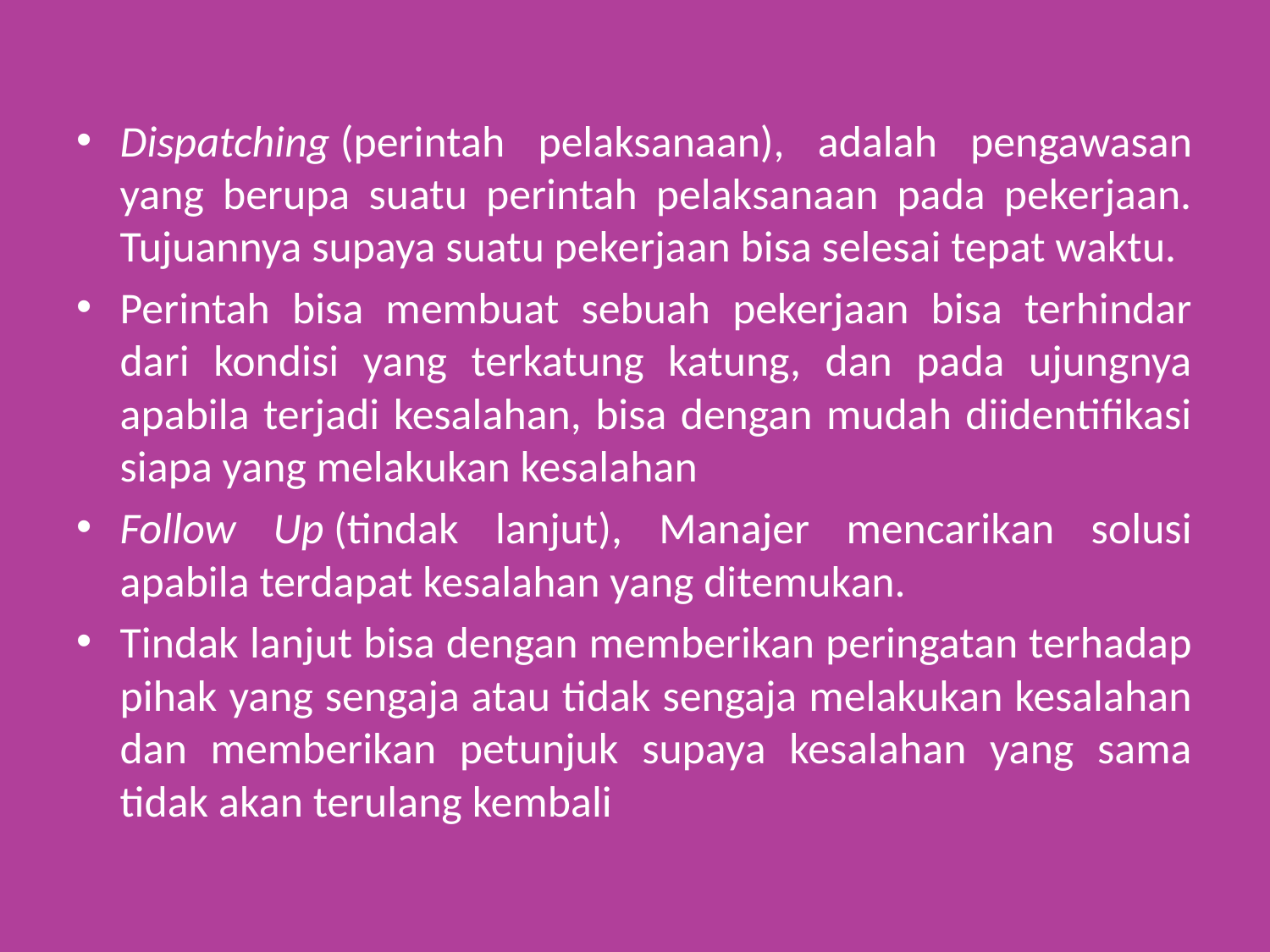

Dispatching (perintah pelaksanaan), adalah pengawasan yang berupa suatu perintah pelaksanaan pada pekerjaan. Tujuannya supaya suatu pekerjaan bisa selesai tepat waktu.
Perintah bisa membuat sebuah pekerjaan bisa terhindar dari kondisi yang terkatung katung, dan pada ujungnya apabila terjadi kesalahan, bisa dengan mudah diidentifikasi siapa yang melakukan kesalahan
Follow Up (tindak lanjut), Manajer mencarikan solusi apabila terdapat kesalahan yang ditemukan.
Tindak lanjut bisa dengan memberikan peringatan terhadap pihak yang sengaja atau tidak sengaja melakukan kesalahan dan memberikan petunjuk supaya kesalahan yang sama tidak akan terulang kembali